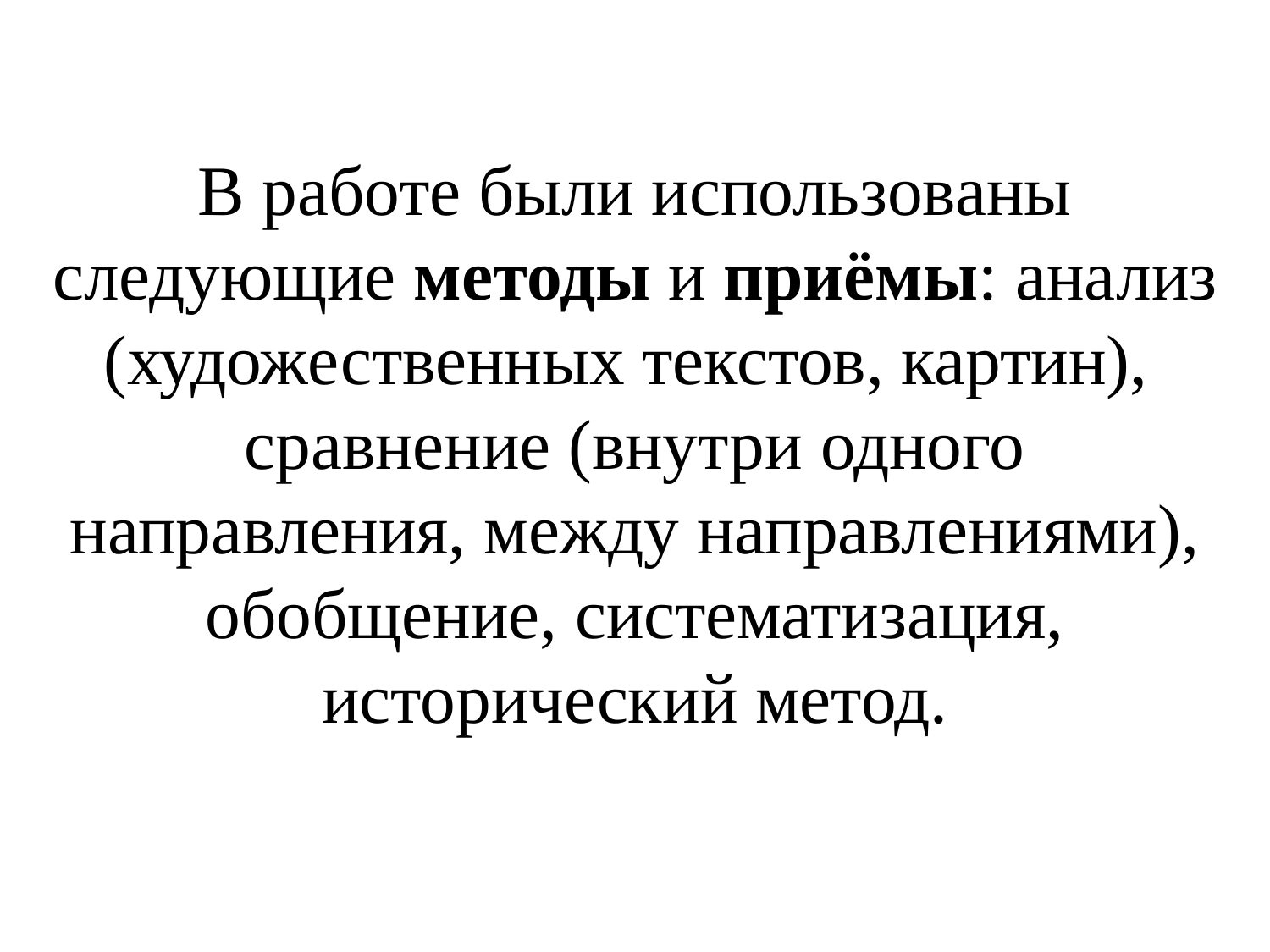

В работе были использованы следующие методы и приёмы: анализ (художественных текстов, картин),
сравнение (внутри одного направления, между направлениями), обобщение, систематизация, исторический метод.